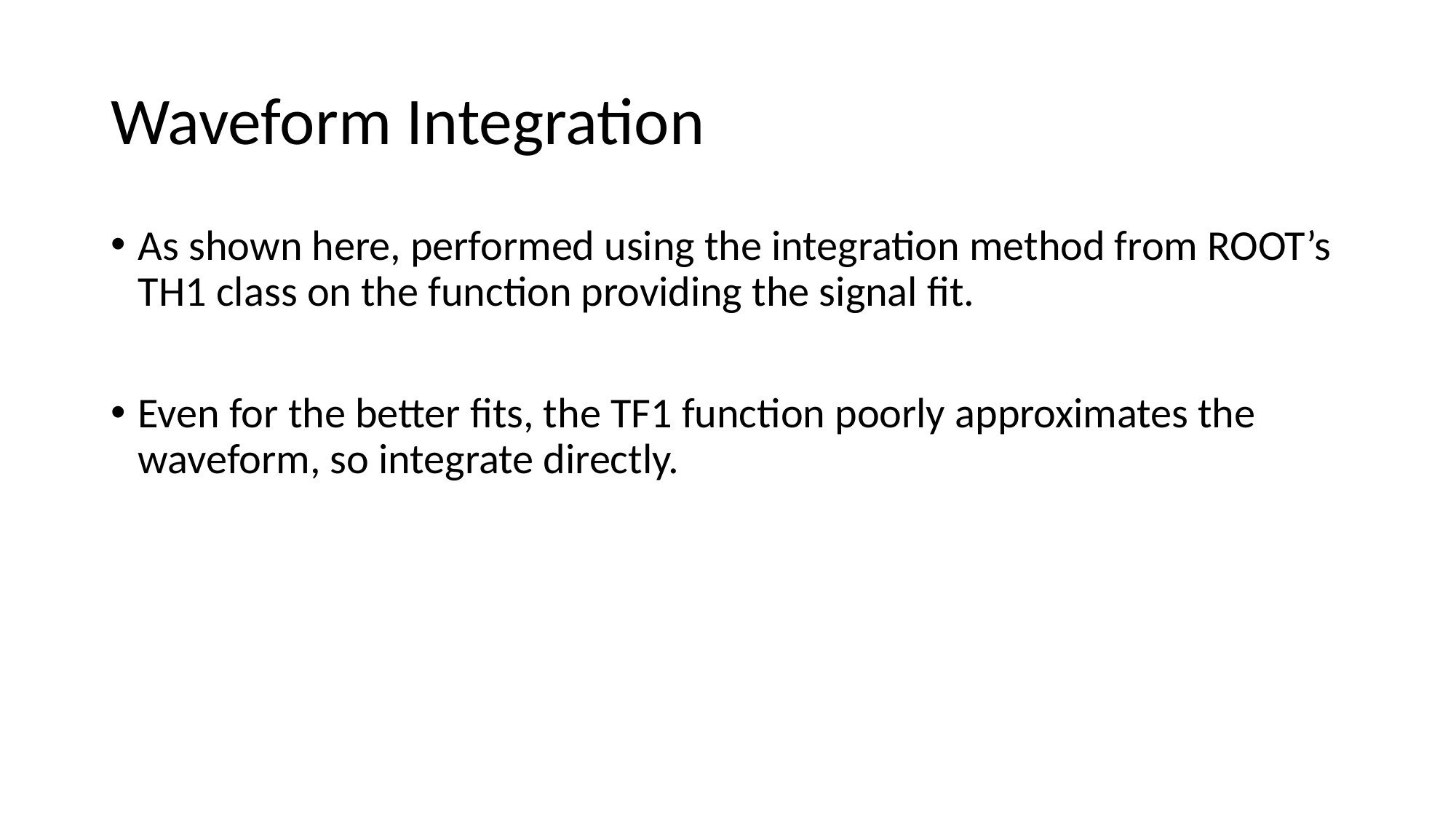

# Waveform Integration
As shown here, performed using the integration method from ROOT’s TH1 class on the function providing the signal fit.

Even for the better fits, the TF1 function poorly approximates the waveform, so integrate directly.